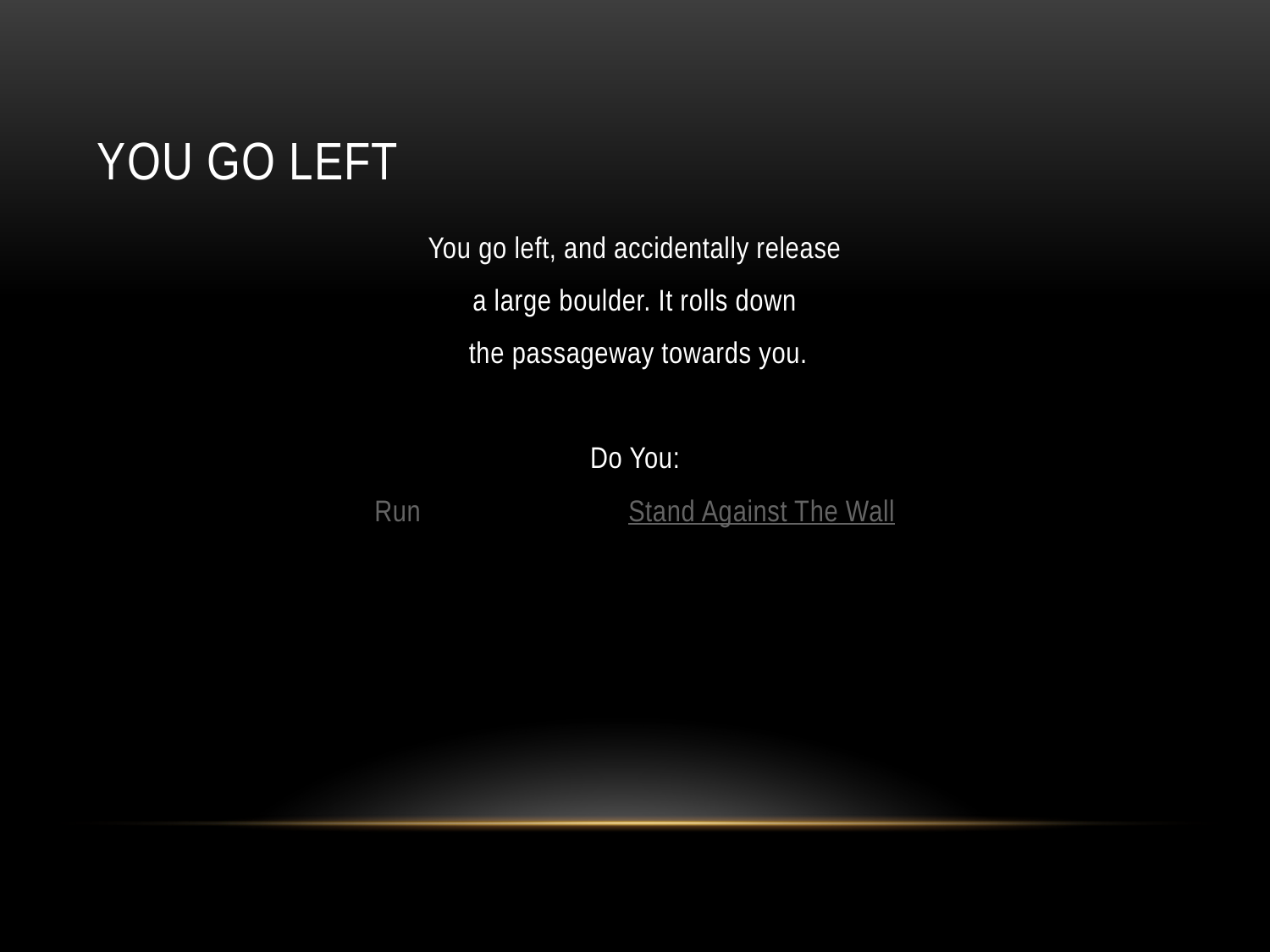

# You go left
You go left, and accidentally release
a large boulder. It rolls down
 the passageway towards you.

Do You:
Run		Stand Against The Wall